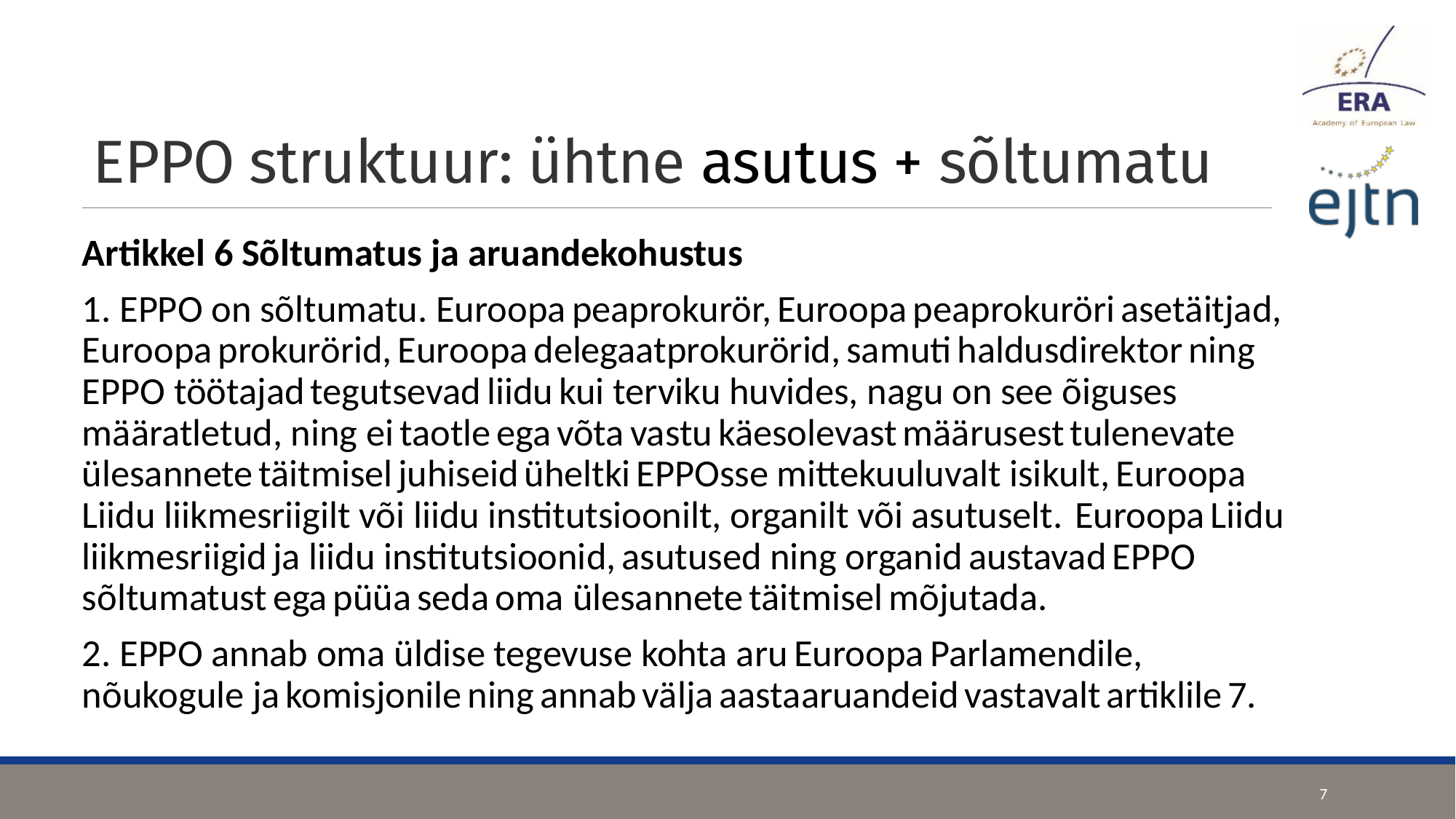

# EPPO struktuur: ühtne asutus + sõltumatu
Artikkel 6 Sõltumatus ja aruandekohustus
1. EPPO on sõltumatu. Euroopa peaprokurör, Euroopa peaprokuröri asetäitjad, Euroopa prokurörid, Euroopa delegaatprokurörid, samuti haldusdirektor ning EPPO töötajad tegutsevad liidu kui terviku huvides, nagu on see õiguses määratletud, ning ei taotle ega võta vastu käesolevast määrusest tulenevate ülesannete täitmisel juhiseid üheltki EPPOsse mittekuuluvalt isikult, Euroopa Liidu liikmesriigilt või liidu institutsioonilt, organilt või asutuselt.  Euroopa Liidu liikmesriigid ja liidu institutsioonid, asutused ning organid austavad EPPO sõltumatust ega püüa seda oma ülesannete täitmisel mõjutada.
2. EPPO annab oma üldise tegevuse kohta aru Euroopa Parlamendile, nõukogule ja komisjonile ning annab välja aastaaruandeid vastavalt artiklile 7.

7